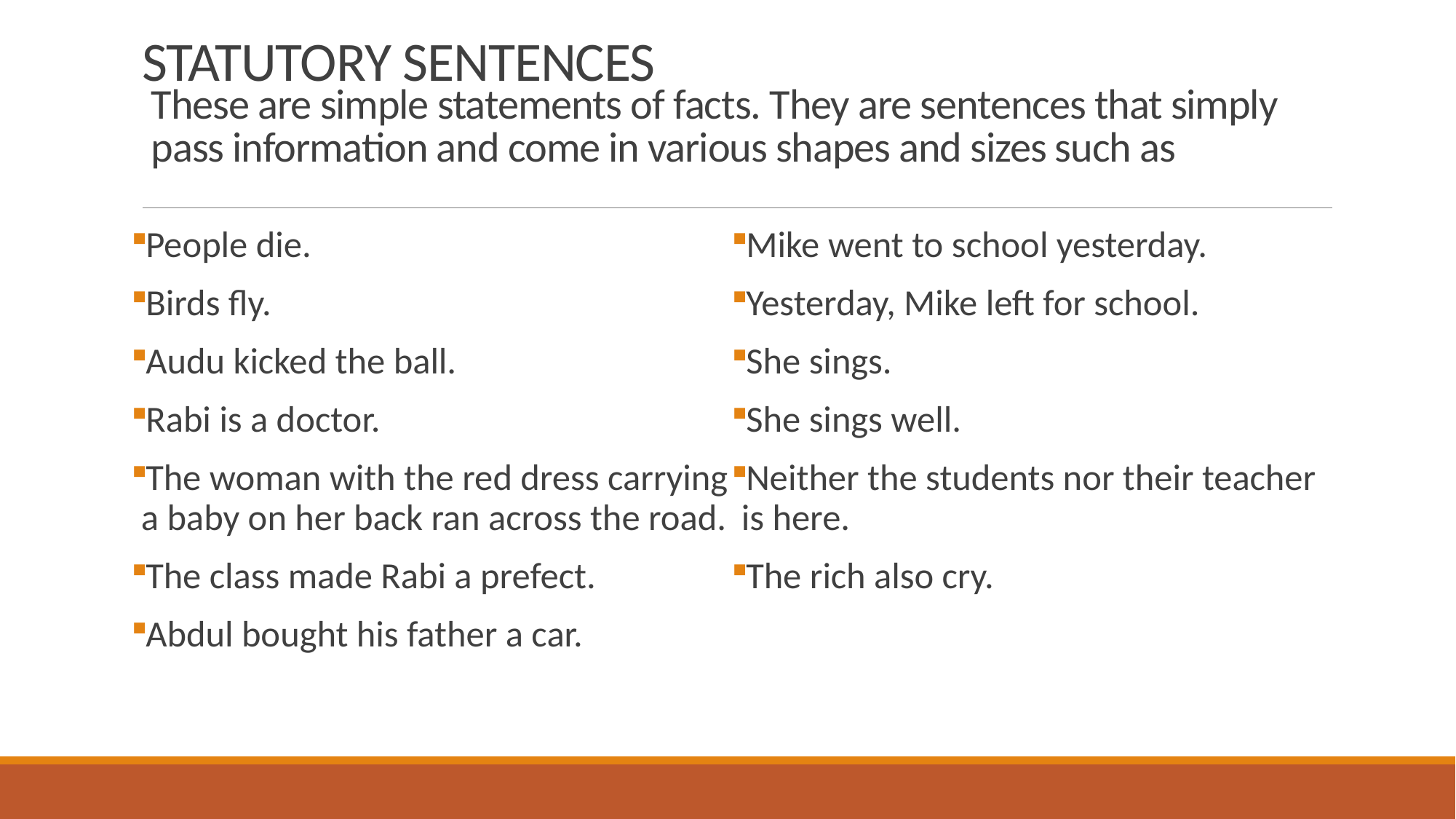

# STATUTORY SENTENCES
These are simple statements of facts. They are sentences that simply pass information and come in various shapes and sizes such as
People die.
Birds fly.
Audu kicked the ball.
Rabi is a doctor.
The woman with the red dress carrying a baby on her back ran across the road.
The class made Rabi a prefect.
Abdul bought his father a car.
Mike went to school yesterday.
Yesterday, Mike left for school.
She sings.
She sings well.
Neither the students nor their teacher is here.
The rich also cry.